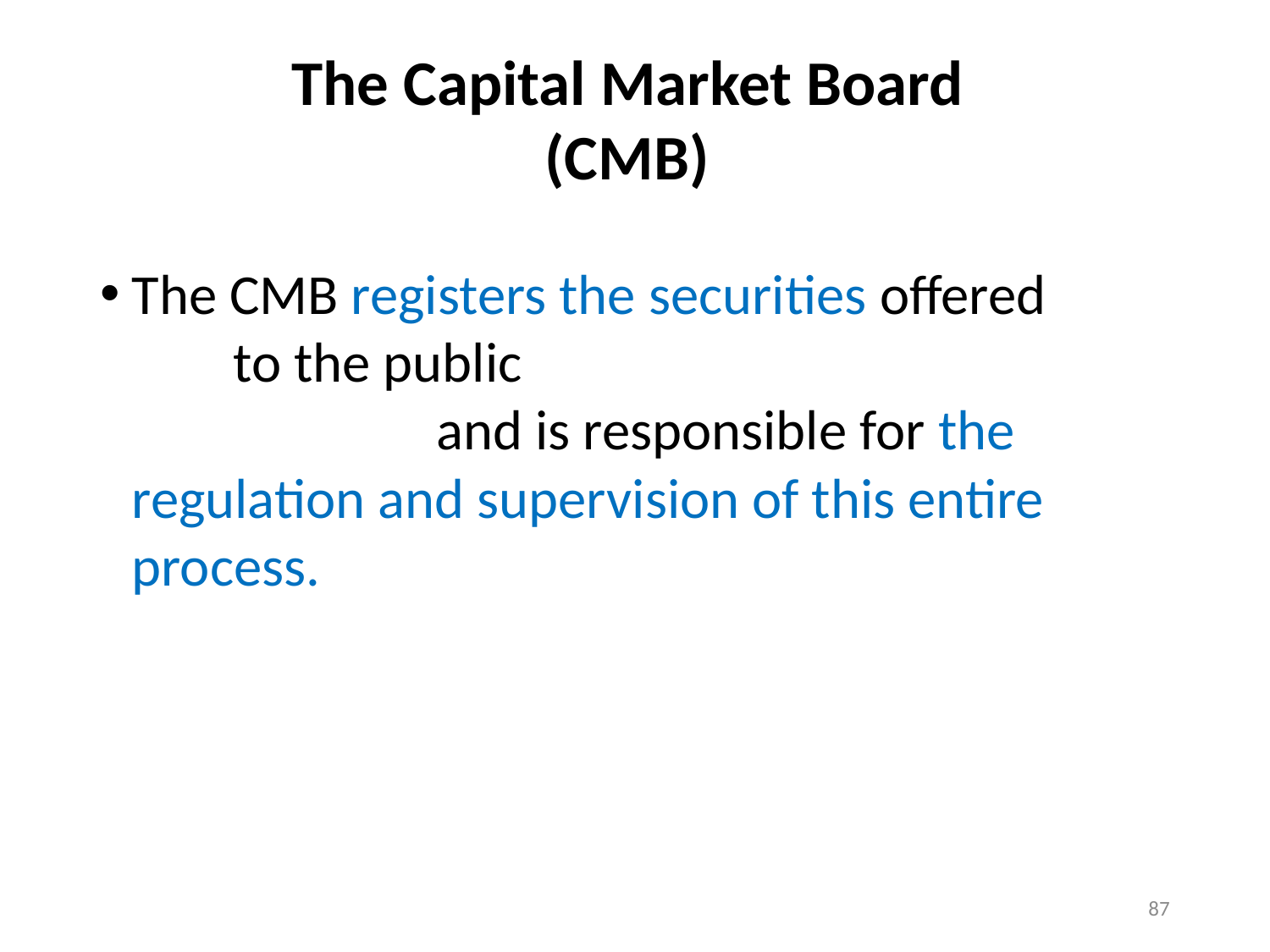

# The Capital Market Board (CMB)
The CMB registers the securities offered                  to the public                                                                           and is responsible for the regulation and supervision of this entire process.

87